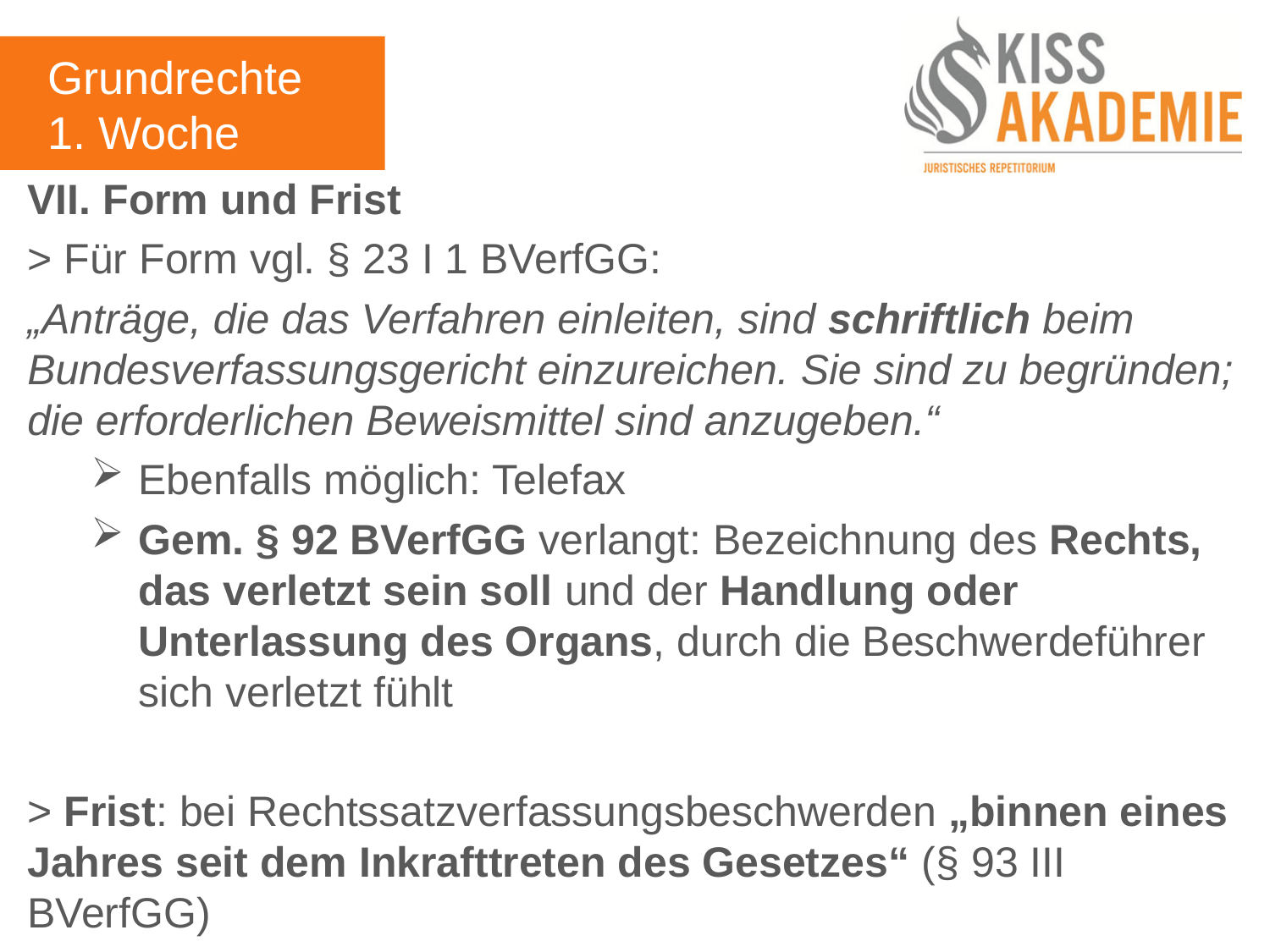

Grundrechte
1. Woche
VII. Form und Frist
> Für Form vgl. § 23 I 1 BVerfGG:
„Anträge, die das Verfahren einleiten, sind schriftlich beim Bundesverfassungsgericht einzureichen. Sie sind zu begründen; die erforderlichen Beweismittel sind anzugeben.“
Ebenfalls möglich: Telefax
Gem. § 92 BVerfGG verlangt: Bezeichnung des Rechts, das verletzt sein soll und der Handlung oder Unterlassung des Organs, durch die Beschwerdeführer sich verletzt fühlt

> Frist: bei Rechtssatzverfassungsbeschwerden „binnen eines Jahres seit dem Inkrafttreten des Gesetzes“ (§ 93 III BVerfGG)
> Zu unterstellen: Form/ Frist (+)
> Zulässigkeit insoweit: (+)